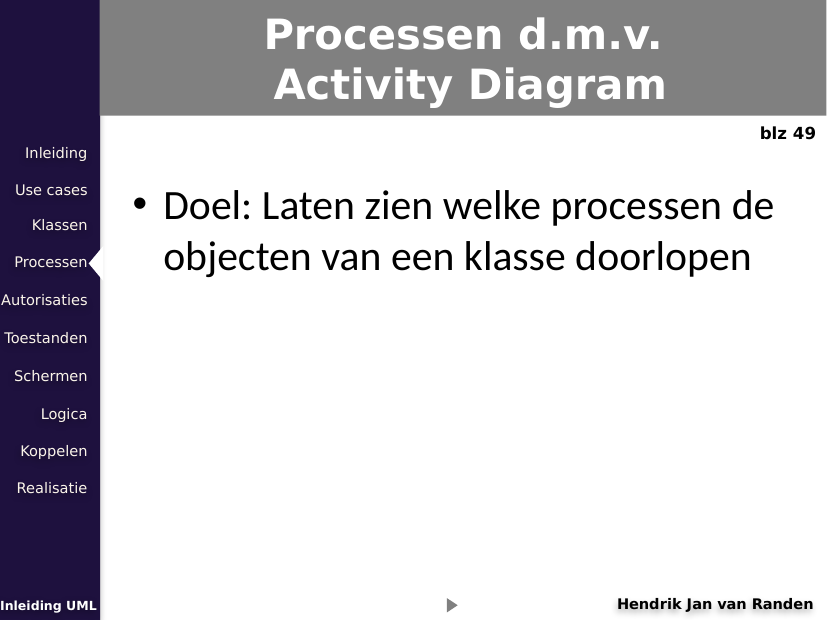

Processen d.m.v.
 Activity Diagram
blz 49
Doel: Laten zien welke processen de objecten van een klasse doorlopen